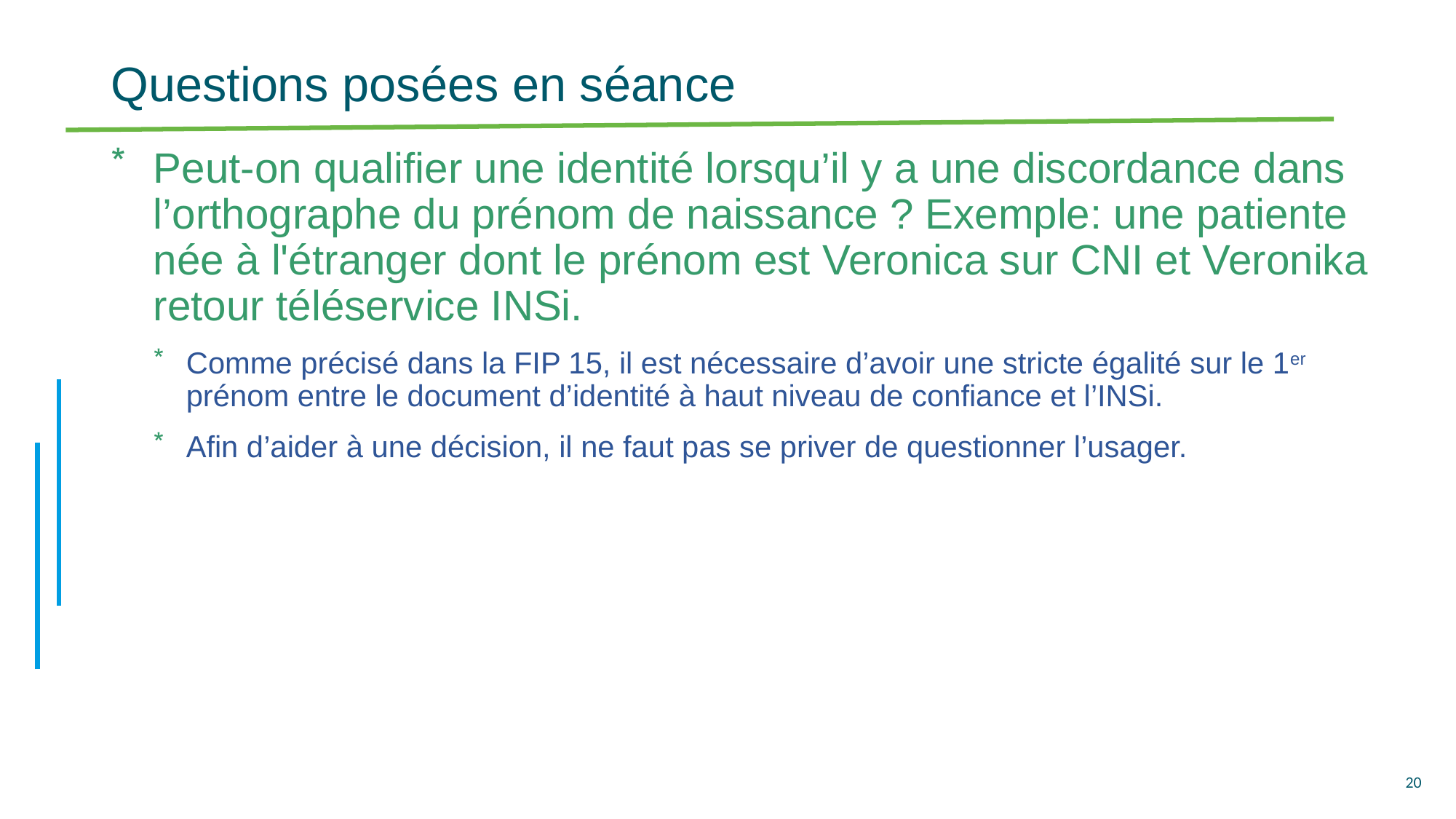

# Questions posées en séance
Peut-on qualifier une identité lorsqu’il y a une discordance dans l’orthographe du prénom de naissance ? Exemple: une patiente née à l'étranger dont le prénom est Veronica sur CNI et Veronika retour téléservice INSi.
Comme précisé dans la FIP 15, il est nécessaire d’avoir une stricte égalité sur le 1er prénom entre le document d’identité à haut niveau de confiance et l’INSi.
Afin d’aider à une décision, il ne faut pas se priver de questionner l’usager.
20